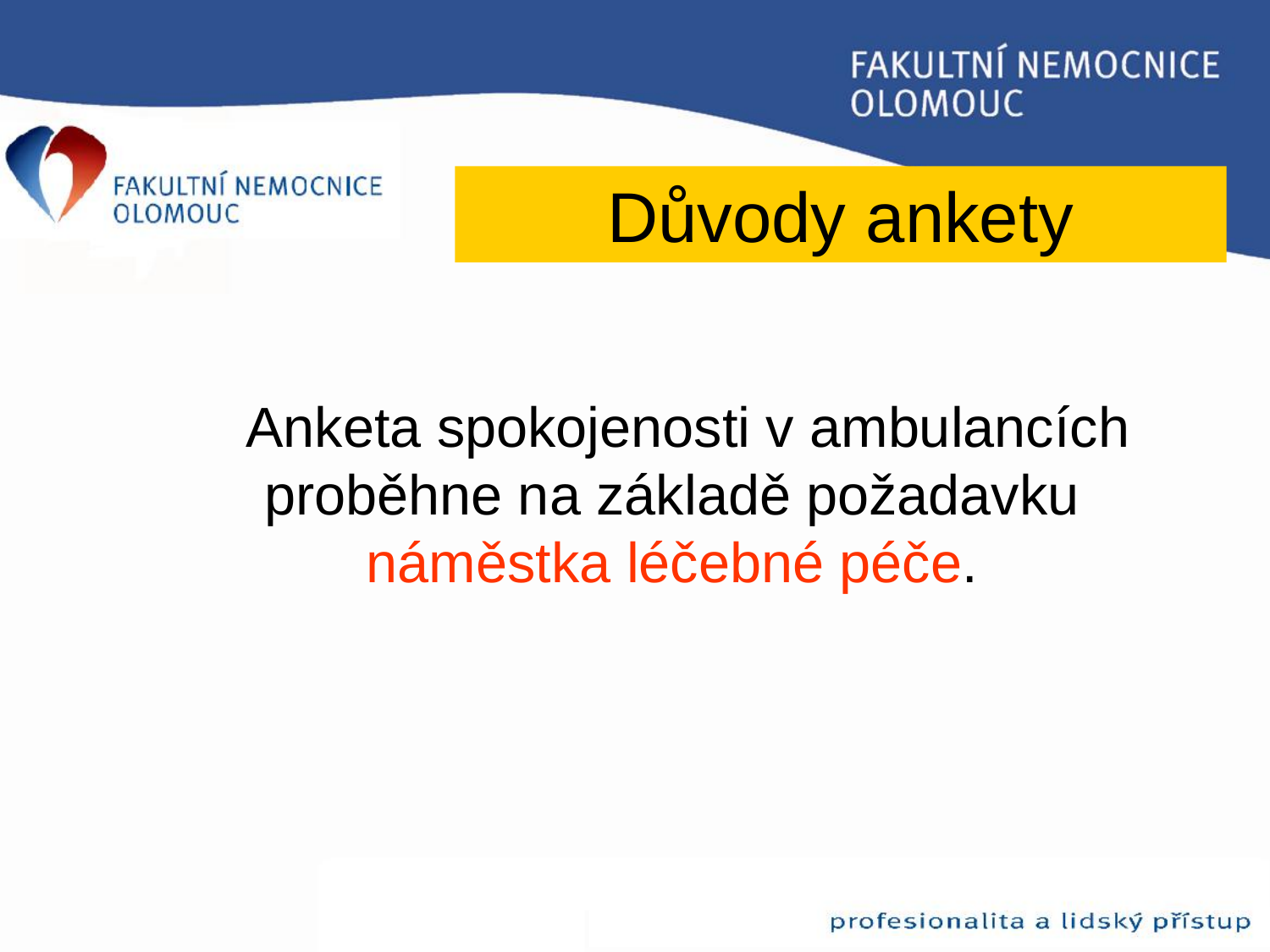

Důvody ankety
# Anketa spokojenosti v ambulancích proběhne na základě požadavku náměstka léčebné péče.